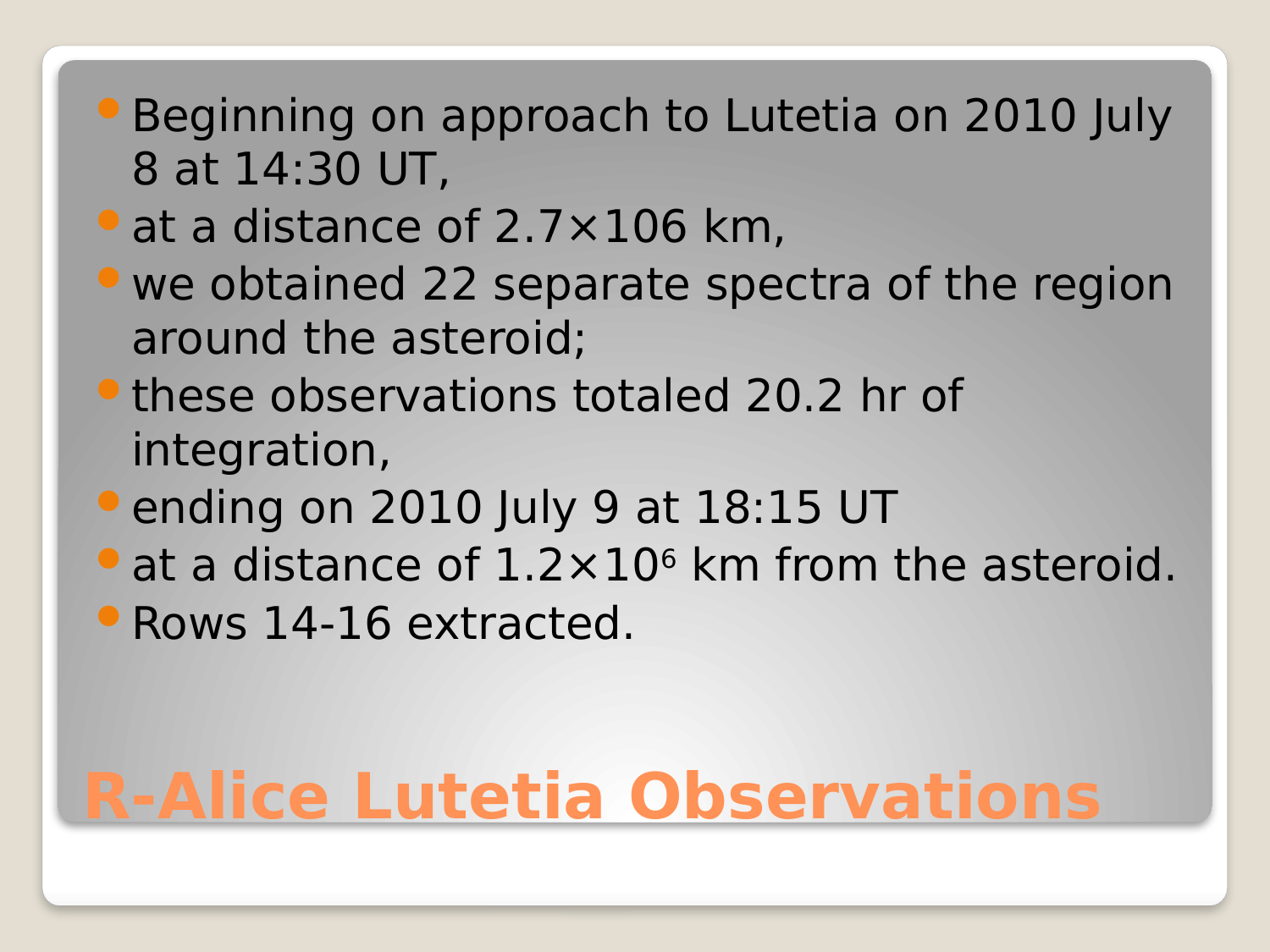

Beginning on approach to Lutetia on 2010 July 8 at 14:30 UT,
at a distance of 2.7×106 km,
we obtained 22 separate spectra of the region around the asteroid;
these observations totaled 20.2 hr of integration,
ending on 2010 July 9 at 18:15 UT
at a distance of 1.2×106 km from the asteroid.
Rows 14-16 extracted.
# R-Alice Lutetia Observations